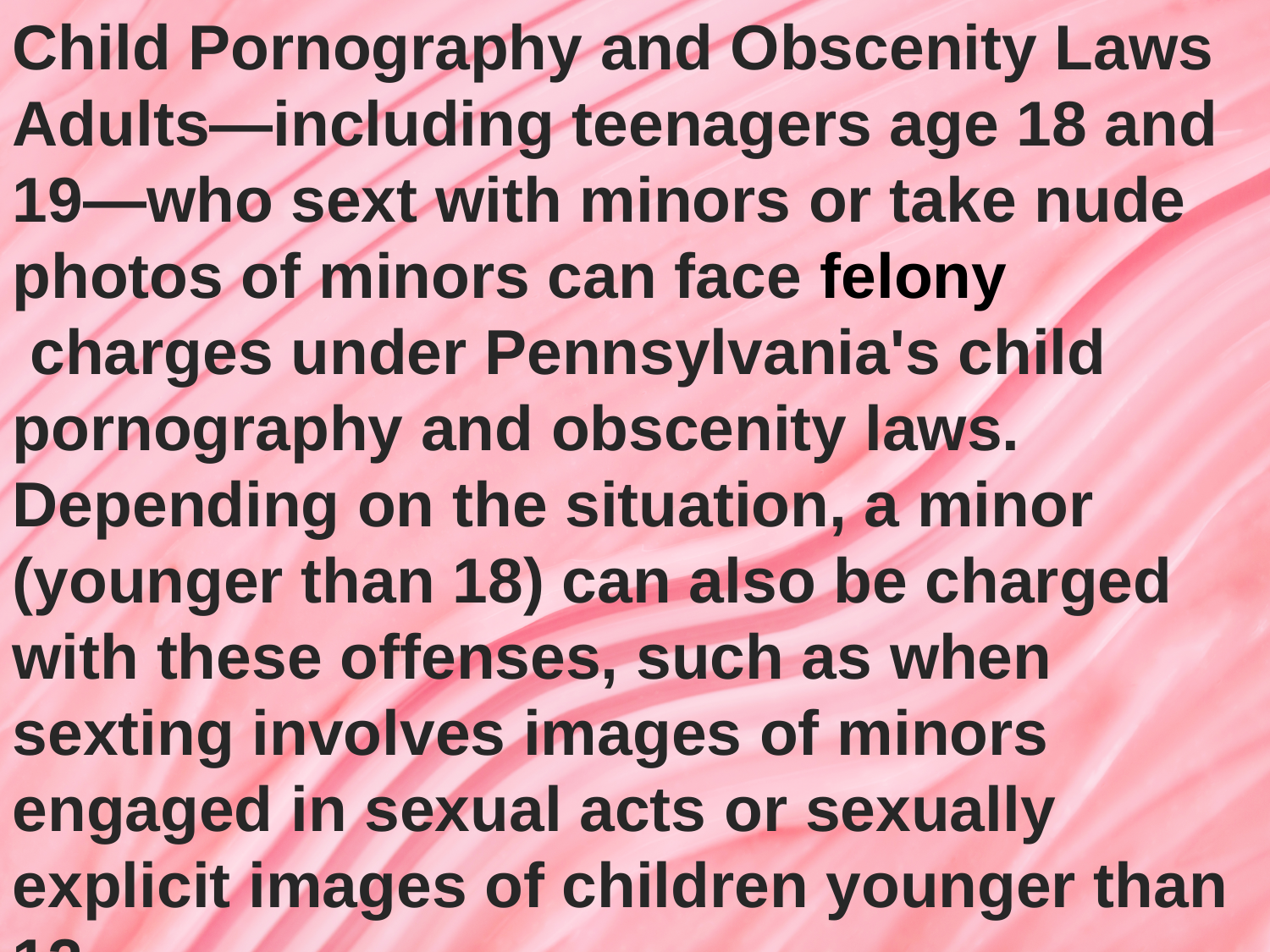

Child Pornography and Obscenity Laws
Adults—including teenagers age 18 and 19—who sext with minors or take nude photos of minors can face felony charges under Pennsylvania's child pornography and obscenity laws.  Depending on the situation, a minor (younger than 18) can also be charged with these offenses, such as when sexting involves images of minors engaged in sexual acts or sexually explicit images of children younger than 12.